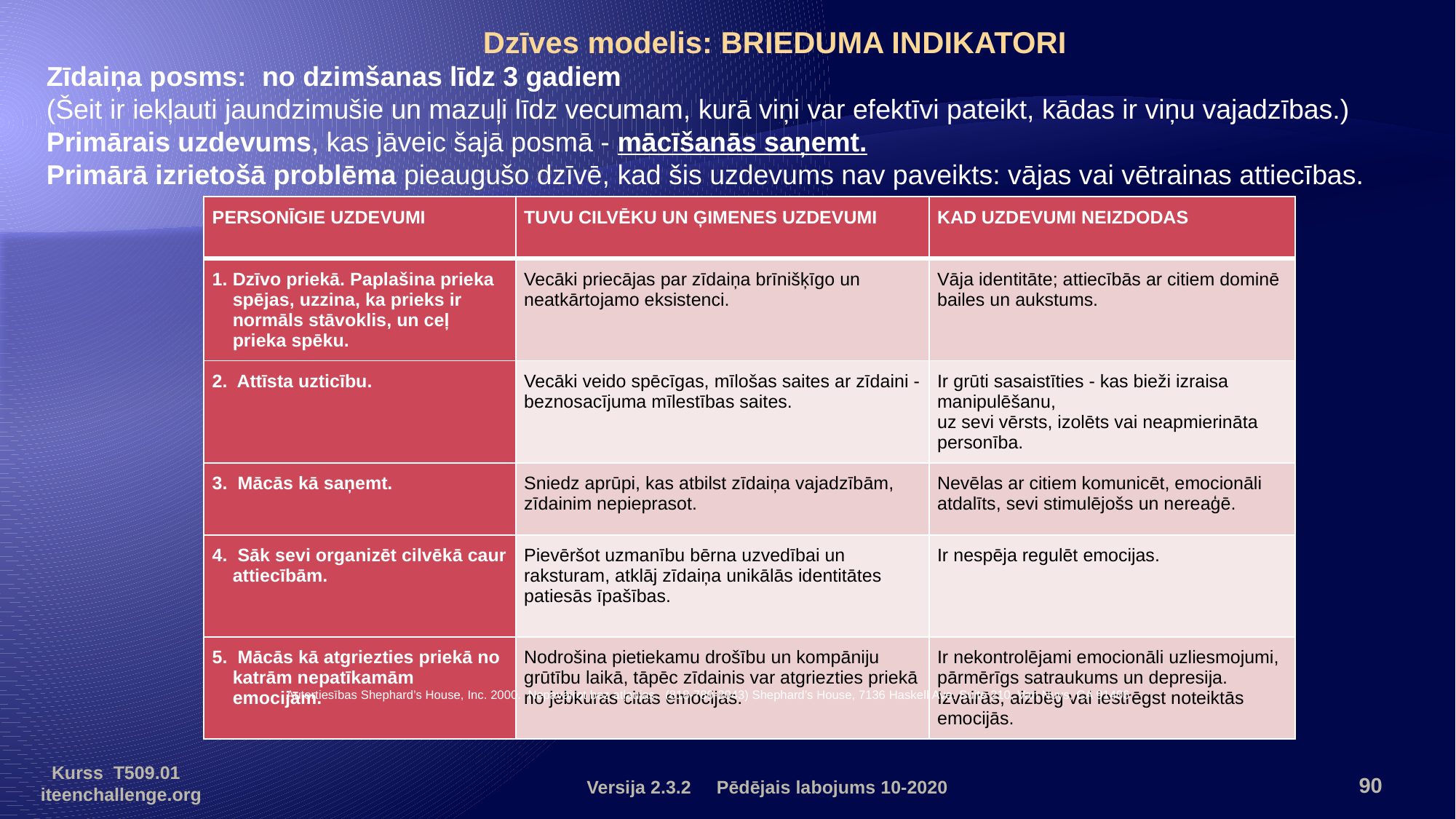

Dzīves modelis: BRIEDUMA INDIKATORI
Zīdaiņa posms:  no dzimšanas līdz 3 gadiem
(Šeit ir iekļauti jaundzimušie un mazuļi līdz vecumam, kurā viņi var efektīvi pateikt, kādas ir viņu vajadzības.)
Primārais uzdevums, kas jāveic šajā posmā - mācīšanās saņemt.
Primārā izrietošā problēma pieaugušo dzīvē, kad šis uzdevums nav paveikts: vājas vai vētrainas attiecības.
| PERSONĪGIE UZDEVUMI | TUVU CILVĒKU UN ĢIMENES UZDEVUMI | KAD UZDEVUMI NEIZDODAS |
| --- | --- | --- |
| 1. Dzīvo priekā. Paplašina prieka spējas, uzzina, ka prieks ir normāls stāvoklis, un ceļ prieka spēku. | Vecāki priecājas par zīdaiņa brīnišķīgo un neatkārtojamo eksistenci. | Vāja identitāte; attiecībās ar citiem dominē bailes un aukstums. |
| 2. Attīsta uzticību. | Vecāki veido spēcīgas, mīlošas saites ar zīdaini - beznosacījuma mīlestības saites. | Ir grūti sasaistīties - kas bieži izraisa manipulēšanu, uz sevi vērsts, izolēts vai neapmierināta personība. |
| 3. Mācās kā saņemt. | Sniedz aprūpi, kas atbilst zīdaiņa vajadzībām, zīdainim nepieprasot. | Nevēlas ar citiem komunicēt, emocionāli atdalīts, sevi stimulējošs un nereaģē. |
| 4. Sāk sevi organizēt cilvēkā caur attiecībām. | Pievēršot uzmanību bērna uzvedībai un raksturam, atklāj zīdaiņa unikālās identitātes patiesās īpašības. | Ir nespēja regulēt emocijas. |
| 5. Mācās kā atgriezties priekā no katrām nepatīkamām emocijām. | Nodrošina pietiekamu drošību un kompāniju grūtību laikā, tāpēc zīdainis var atgriezties priekā no jebkuras citas emocijas. | Ir nekontrolējami emocionāli uzliesmojumi, pārmērīgs satraukums un depresija. Izvairās, aizbēg vai iestrēgst noteiktās emocijās. |
Autortiesības Shephard’s House, Inc. 2000.  Nepavairot bez atļaujas.  (818-780-2043) Shephard’s House, 7136 Haskell Ave. Suite 210, Van Nuys, CA 91406
Versija 2.3.2     Pēdējais labojums 10-2020
90
Kurss  T509.01   iteenchallenge.org